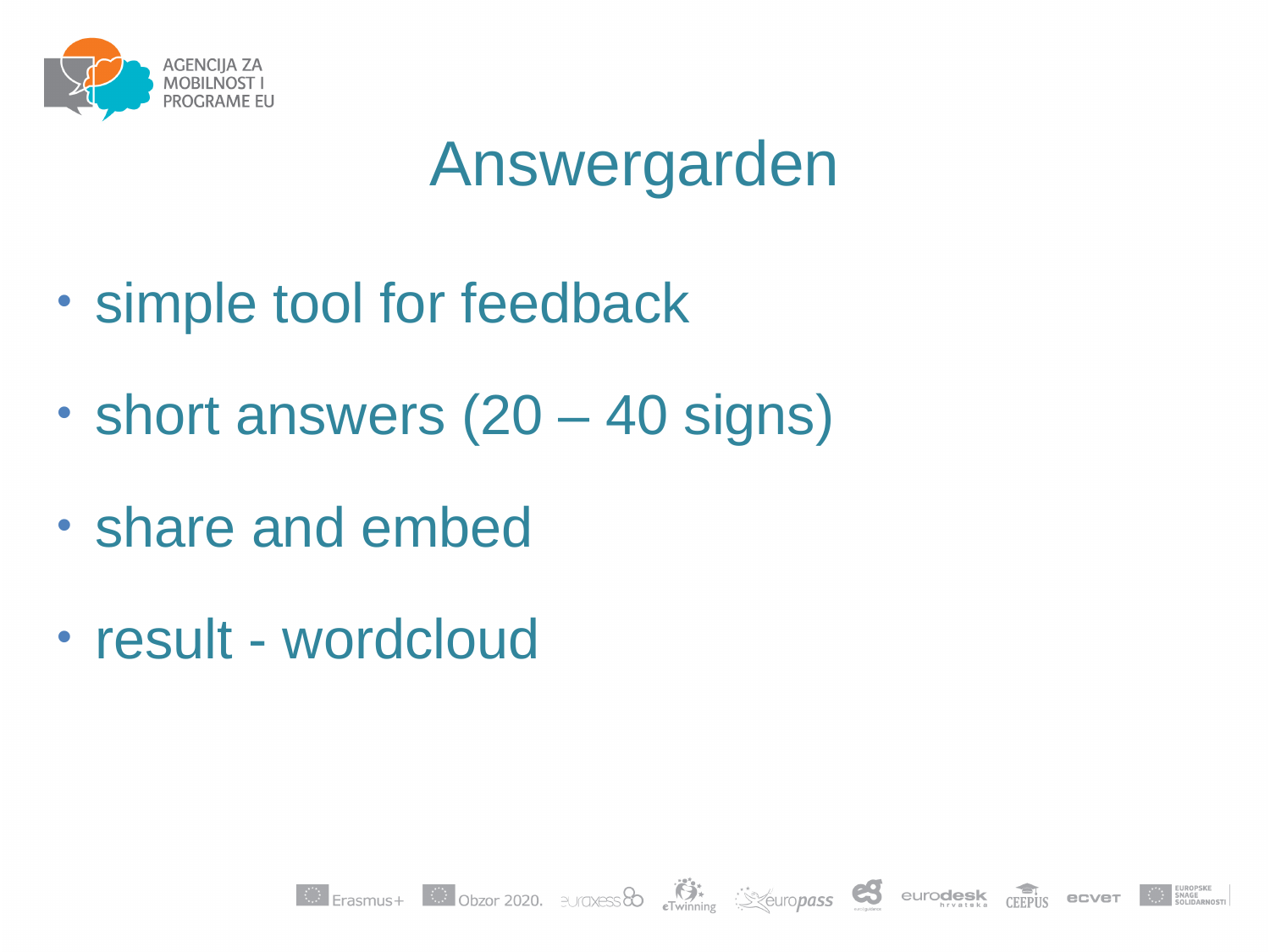

Answergarden
simple tool for feedback
short answers (20 – 40 signs)
share and embed
result - wordcloud